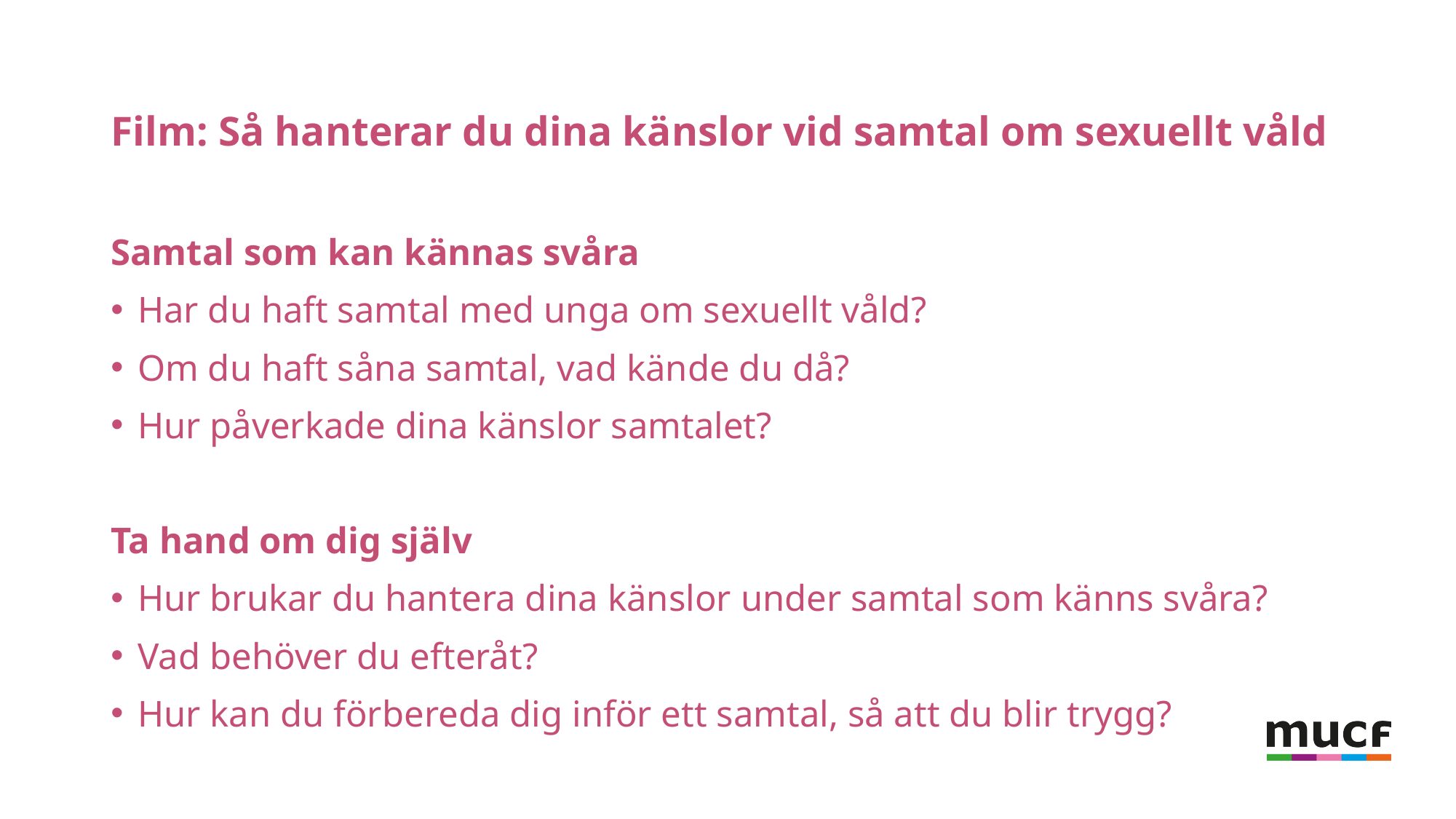

# Film: Så hanterar du dina känslor vid samtal om sexuellt våld
Samtal som kan kännas svåra
Har du haft samtal med unga om sexuellt våld?
Om du haft såna samtal, vad kände du då?
Hur påverkade dina känslor samtalet?

Ta hand om dig själv
Hur brukar du hantera dina känslor under samtal som känns svåra?
Vad behöver du efteråt?
Hur kan du förbereda dig inför ett samtal, så att du blir trygg?